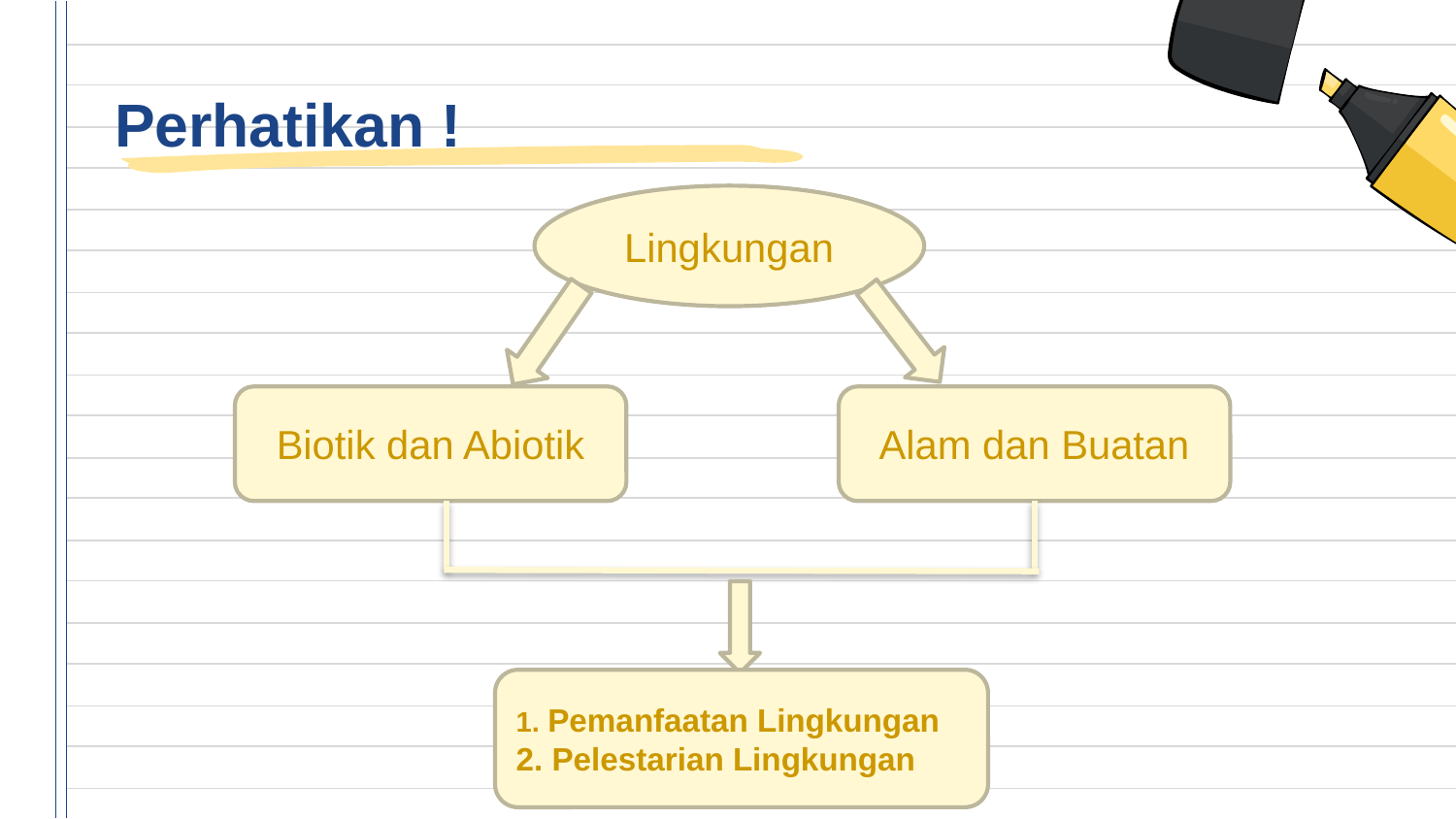

# Perhatikan !

Lingkungan

Biotik dan Abiotik
Alam dan Buatan

1. Pemanfaatan Lingkungan
2. Pelestarian Lingkungan